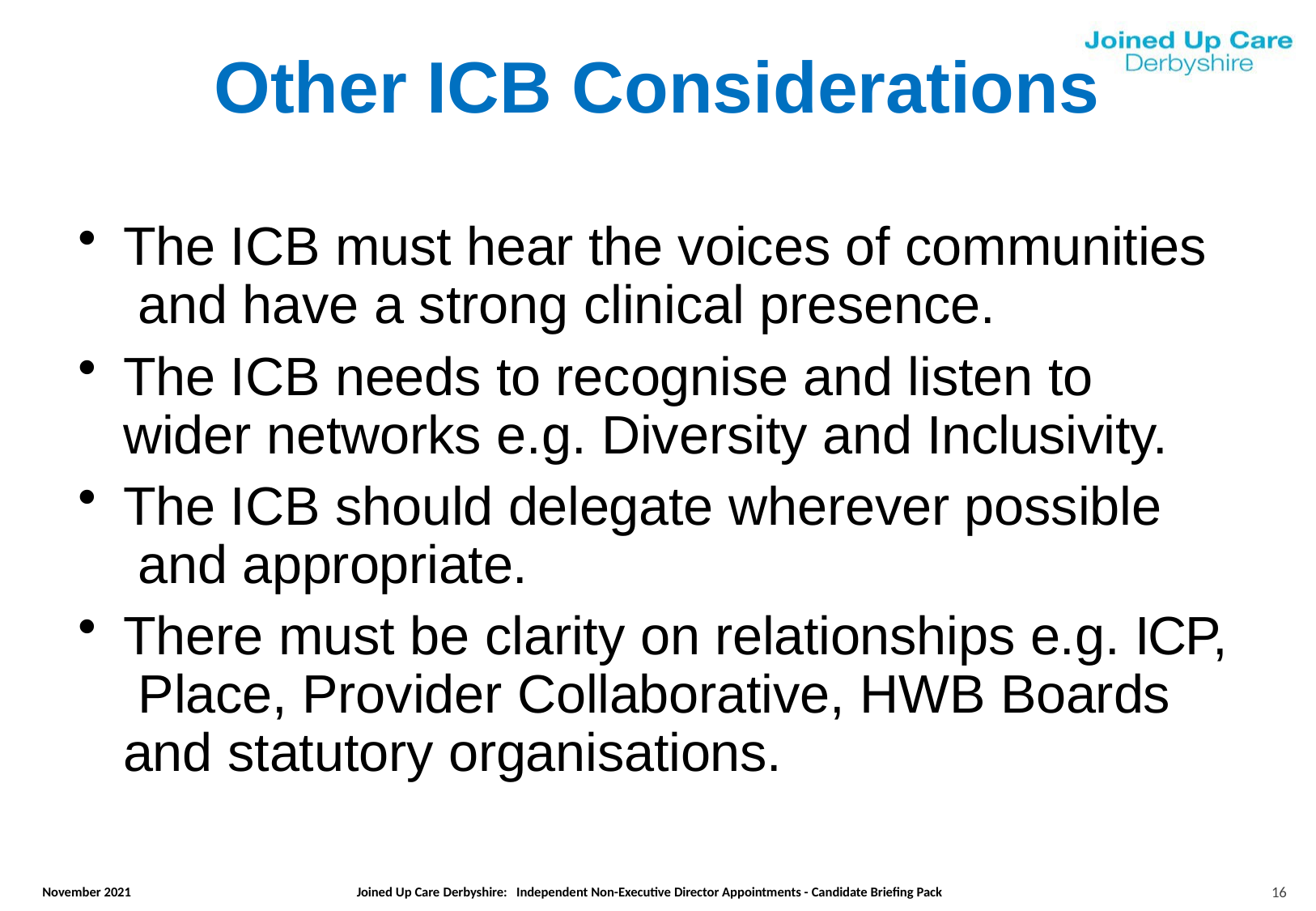

# Other ICB Considerations
The ICB must hear the voices of communities  and have a strong clinical presence.
The ICB needs to recognise and listen to  wider networks e.g. Diversity and Inclusivity.
The ICB should delegate wherever possible  and appropriate.
There must be clarity on relationships e.g. ICP,  Place, Provider Collaborative, HWB Boards  and statutory organisations.
16
November 2021
Joined Up Care Derbyshire: Independent Non-Executive Director Appointments - Candidate Briefing Pack